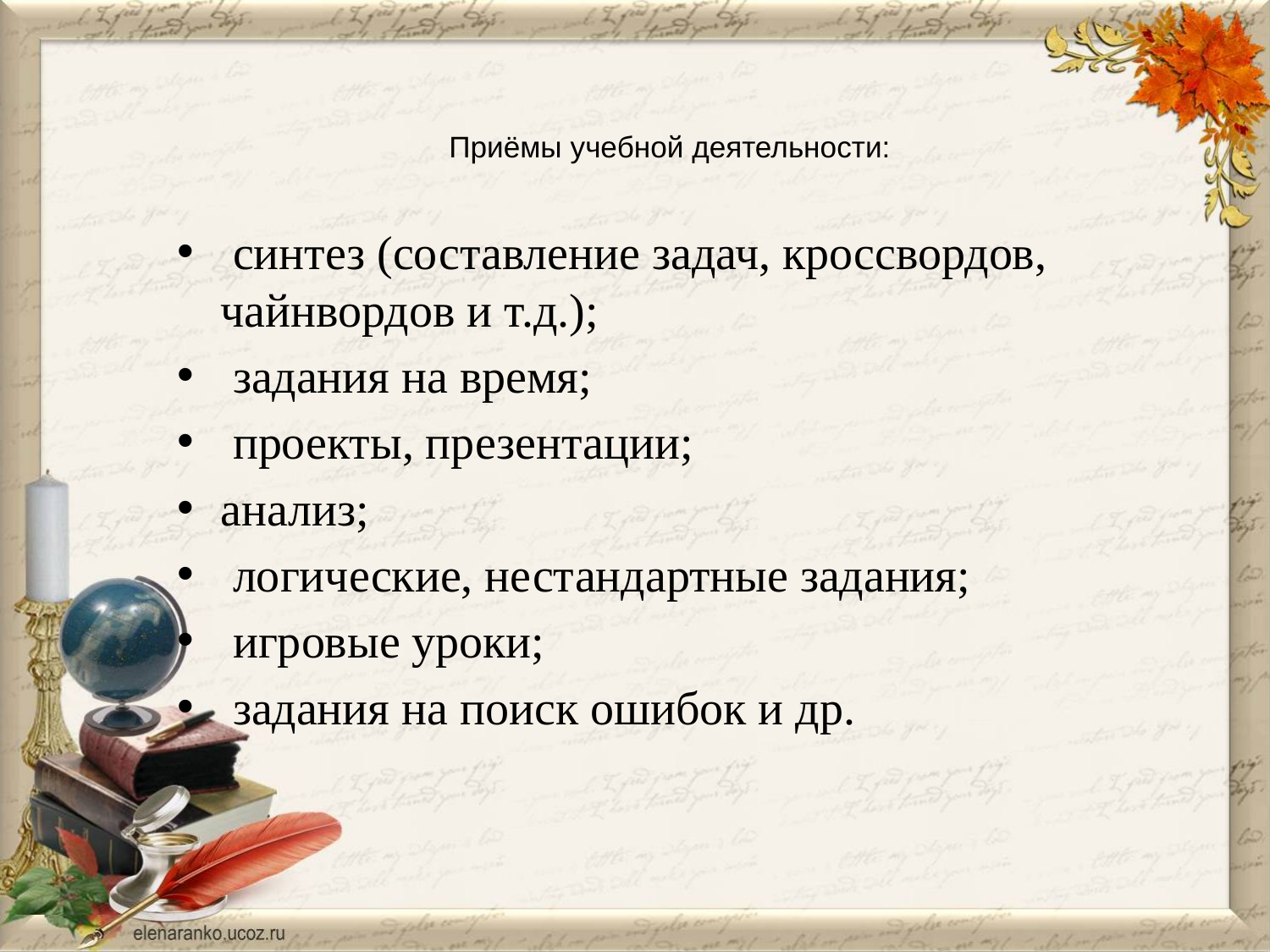

# Приёмы учебной деятельности:
 синтез (составление задач, кроссвордов, чайнвордов и т.д.);
 задания на время;
 проекты, презентации;
анализ;
 логические, нестандартные задания;
 игровые уроки;
 задания на поиск ошибок и др.